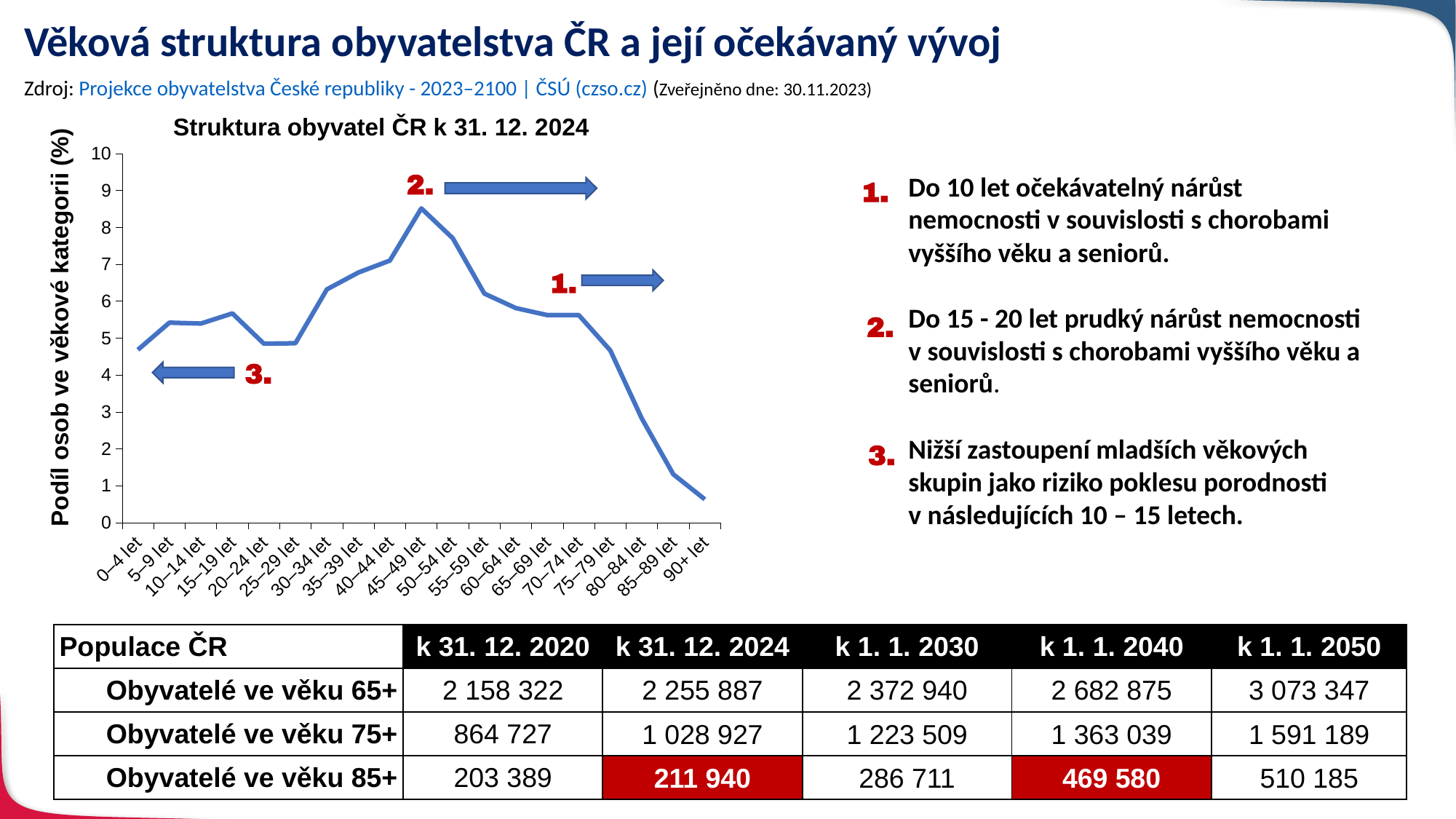

Věková struktura obyvatelstva ČR a její očekávaný vývoj
Zdroj: Projekce obyvatelstva České republiky - 2023–2100 | ČSÚ (czso.cz) (Zveřejněno dne: 30.11.2023)
Struktura obyvatel ČR k 31. 12. 2024

### Chart

| Category | CR |
|---|---|
|    0–4 let | 4.684523 |
|    5–9 let | 5.418873 |
|  10–14 let | 5.394867 |
|  15–19 let | 5.670159 |
|  20–24 let | 4.849956 |
|  25–29 let | 4.86124 |
|  30–34 let | 6.321087 |
|  35–39 let | 6.777222 |
|  40–44 let | 7.101627 |
|  45–49 let | 8.515661 |
|  50–54 let | 7.704533 |
|  55–59 let | 6.207837 |
|  60–64 let | 5.814226 |
|  65–69 let | 5.623842 |
|  70–74 let | 5.62287 |
|  75–79 let | 4.666804 |
|  80–84 let | 2.821963 |
|  85–89 let | 1.310234 |
|  90+ let | 0.632476 |
2.
Do 10 let očekávatelný nárůst nemocnosti v souvislosti s chorobami vyššího věku a seniorů.

Do 15 - 20 let prudký nárůst nemocnosti v souvislosti s chorobami vyššího věku a seniorů.

Nižší zastoupení mladších věkových skupin jako riziko poklesu porodnosti
v následujících 10 – 15 letech.
1.

1.

2.
Podíl osob ve věkové kategorii (%)
3.
3.
| Populace ČR | k 31. 12. 2020 | k 31. 12. 2024 | k 1. 1. 2030 | k 1. 1. 2040 | k 1. 1. 2050 |
| --- | --- | --- | --- | --- | --- |
| Obyvatelé ve věku 65+ | 2 158 322 | 2 255 887 | 2 372 940 | 2 682 875 | 3 073 347 |
| Obyvatelé ve věku 75+ | 864 727 | 1 028 927 | 1 223 509 | 1 363 039 | 1 591 189 |
| Obyvatelé ve věku 85+ | 203 389 | 211 940 | 286 711 | 469 580 | 510 185 |